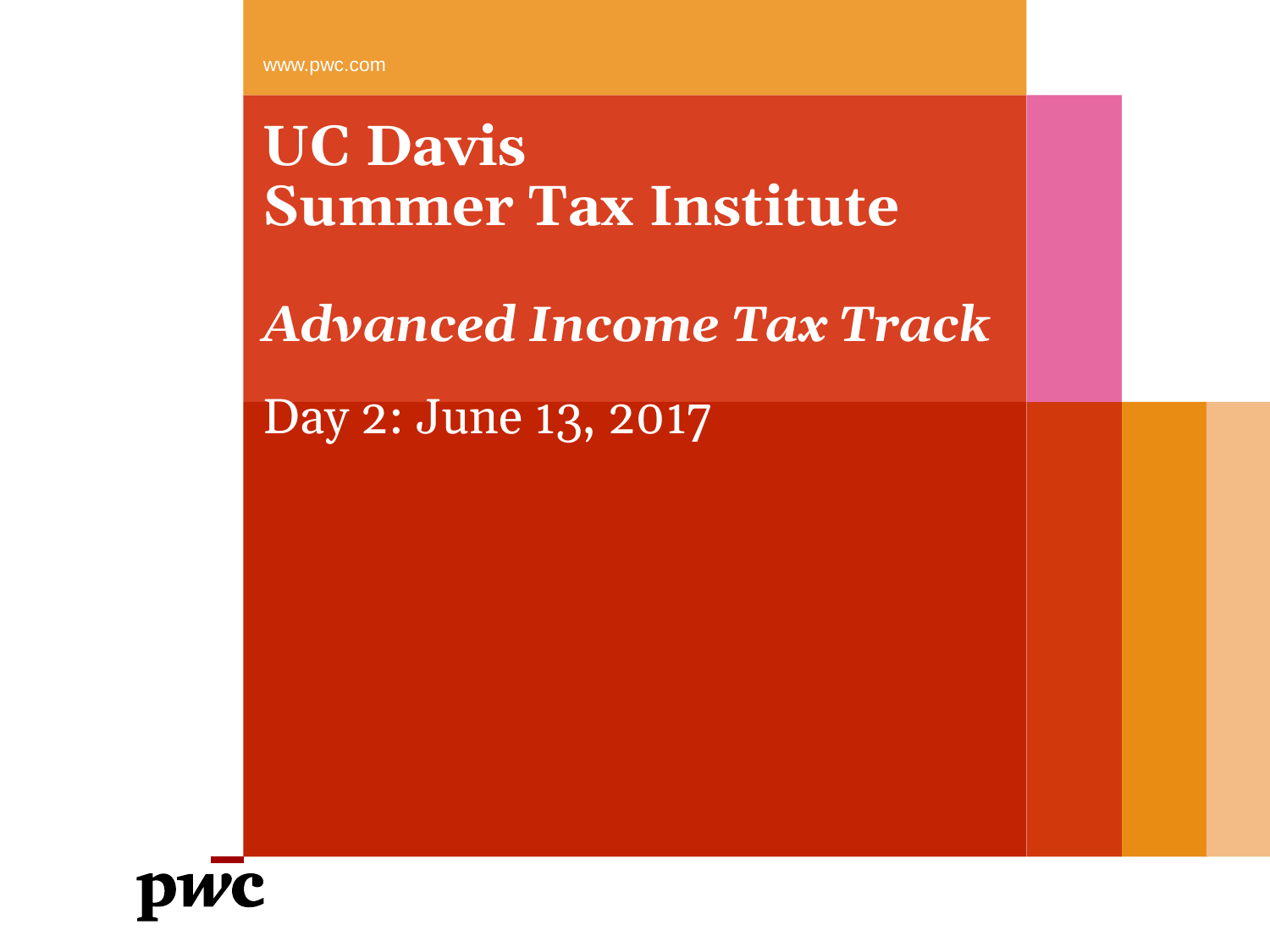

www.pwc.com
# UC Davis Summer Tax Institute Advanced Income Tax Track
Day 2: June 13, 2017